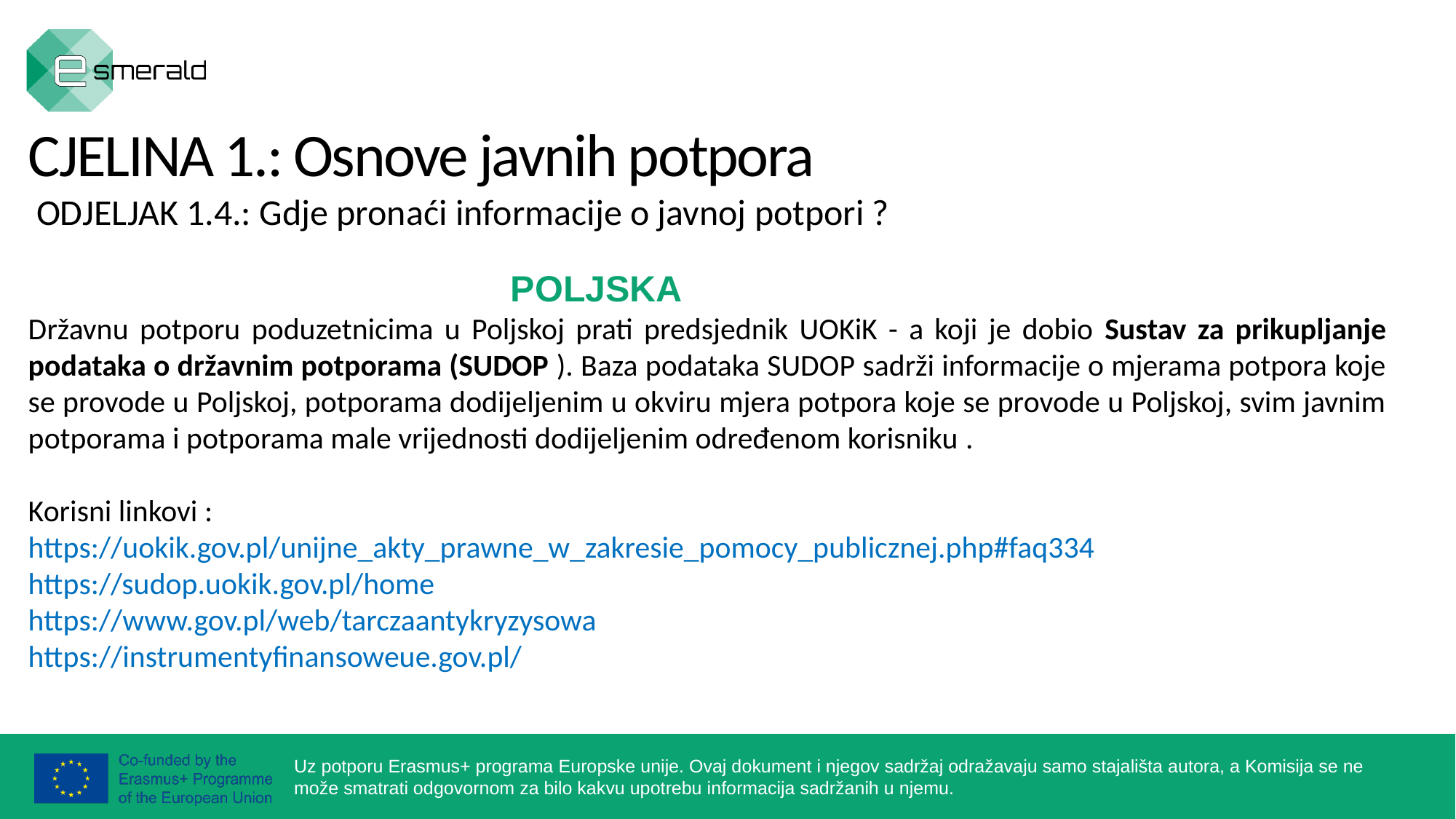

CJELINA 1.: Osnove javnih potpora
 ODJELJAK 1.4.: Gdje pronaći informacije o javnoj potpori ?

                                                                              POLJSKA
Državnu potporu poduzetnicima u Poljskoj prati predsjednik UOKiK - a koji je dobio Sustav za prikupljanje podataka o državnim potporama (SUDOP ). Baza podataka SUDOP sadrži informacije o mjerama potpora koje se provode u Poljskoj, potporama dodijeljenim u okviru mjera potpora koje se provode u Poljskoj, svim javnim potporama i potporama male vrijednosti dodijeljenim određenom korisniku .

Korisni linkovi :
https://uokik.gov.pl/unijne_akty_prawne_w_zakresie_pomocy_publicznej.php#faq334
https://sudop.uokik.gov.pl/home
https://www.gov.pl/web/tarczaantykryzysowa
https://instrumentyfinansoweue.gov.pl/